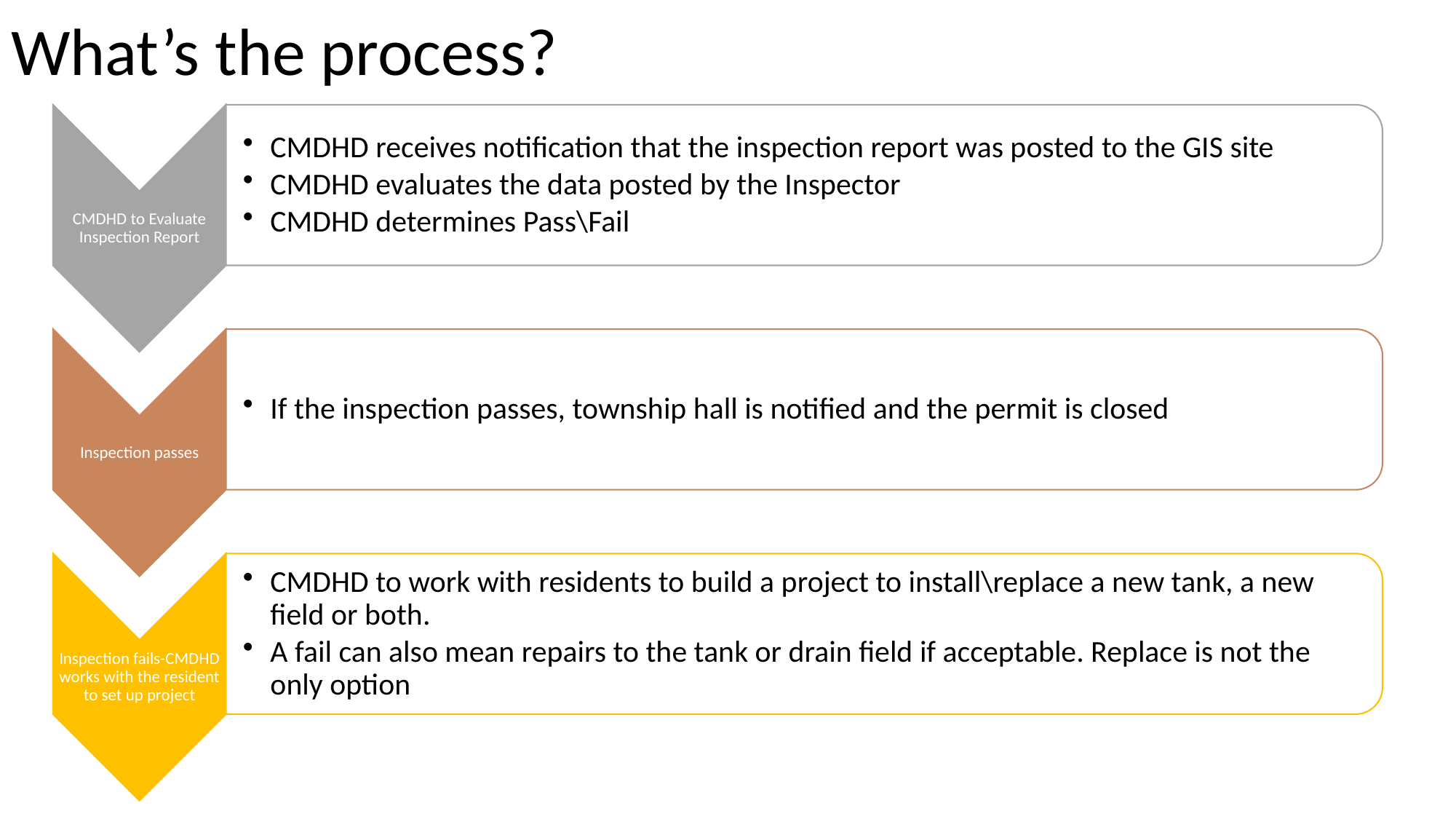

# What’s the process?
CMDHD to Evaluate Inspection Report
CMDHD receives notification that the inspection report was posted to the GIS site
CMDHD evaluates the data posted by the Inspector
CMDHD determines Pass\Fail
Inspection passes
If the inspection passes, township hall is notified and the permit is closed
Inspection fails-CMDHD works with the resident to set up project
CMDHD to work with residents to build a project to install\replace a new tank, a new field or both.
A fail can also mean repairs to the tank or drain field if acceptable. Replace is not the  only option